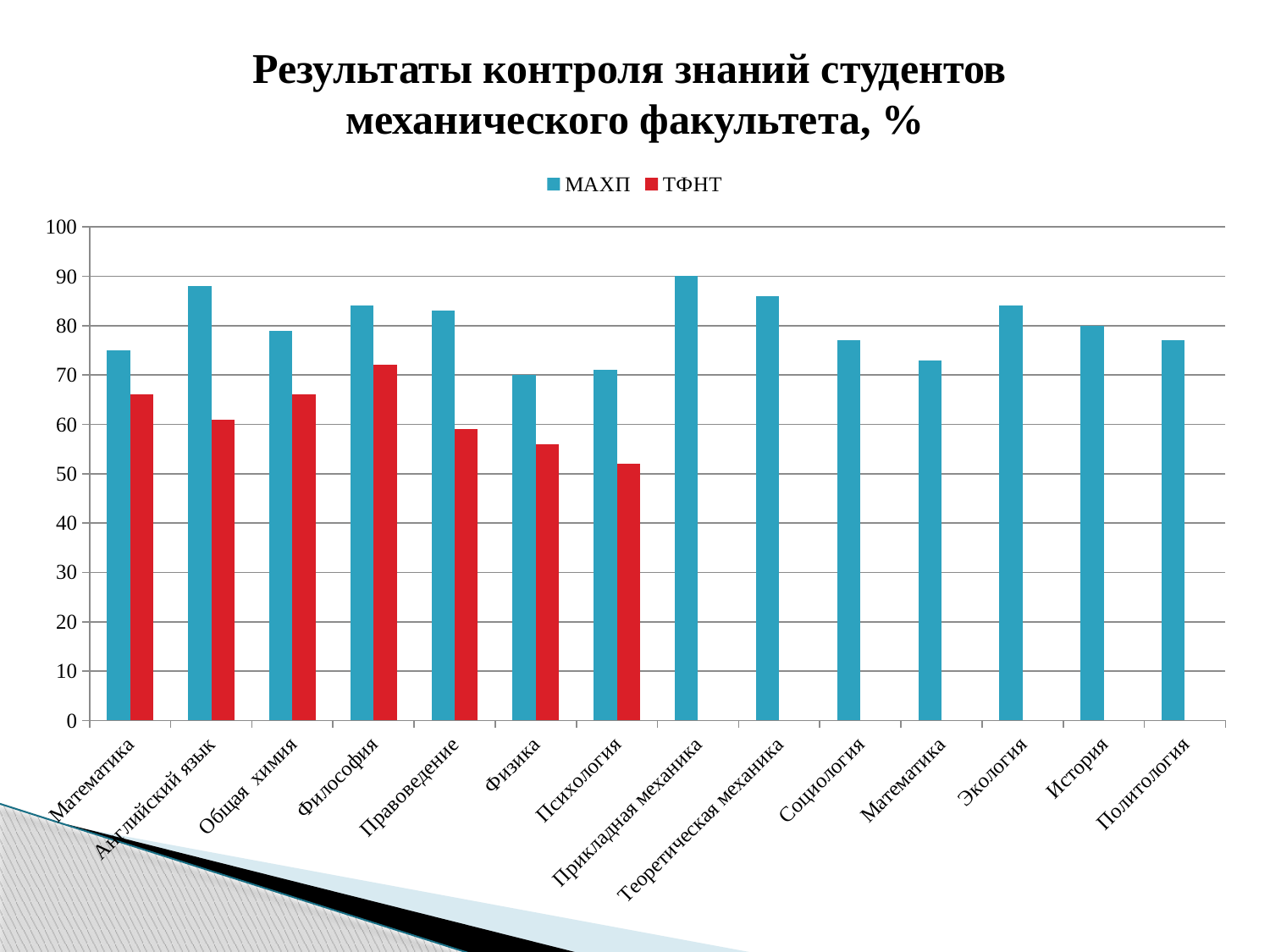

# Результаты контроля знаний студентов механического факультета, %

### Chart

| Category | МАХП | ТФНТ |
|---|---|---|
| Математика | 75.0 | 66.0 |
| Английский язык | 88.0 | 61.0 |
| Общая  химия | 79.0 | 66.0 |
| Философия | 84.0 | 72.0 |
| Правоведение | 83.0 | 59.0 |
| Физика | 70.0 | 56.0 |
| Психология | 71.0 | 52.0 |
| Прикладная механика | 90.0 | None |
| Теоретическая механика | 86.0 | None |
| Социология | 77.0 | None |
| Математика | 73.0 | None |
| Экология | 84.0 | None |
| История | 80.0 | None |
| Политология | 77.0 | None |